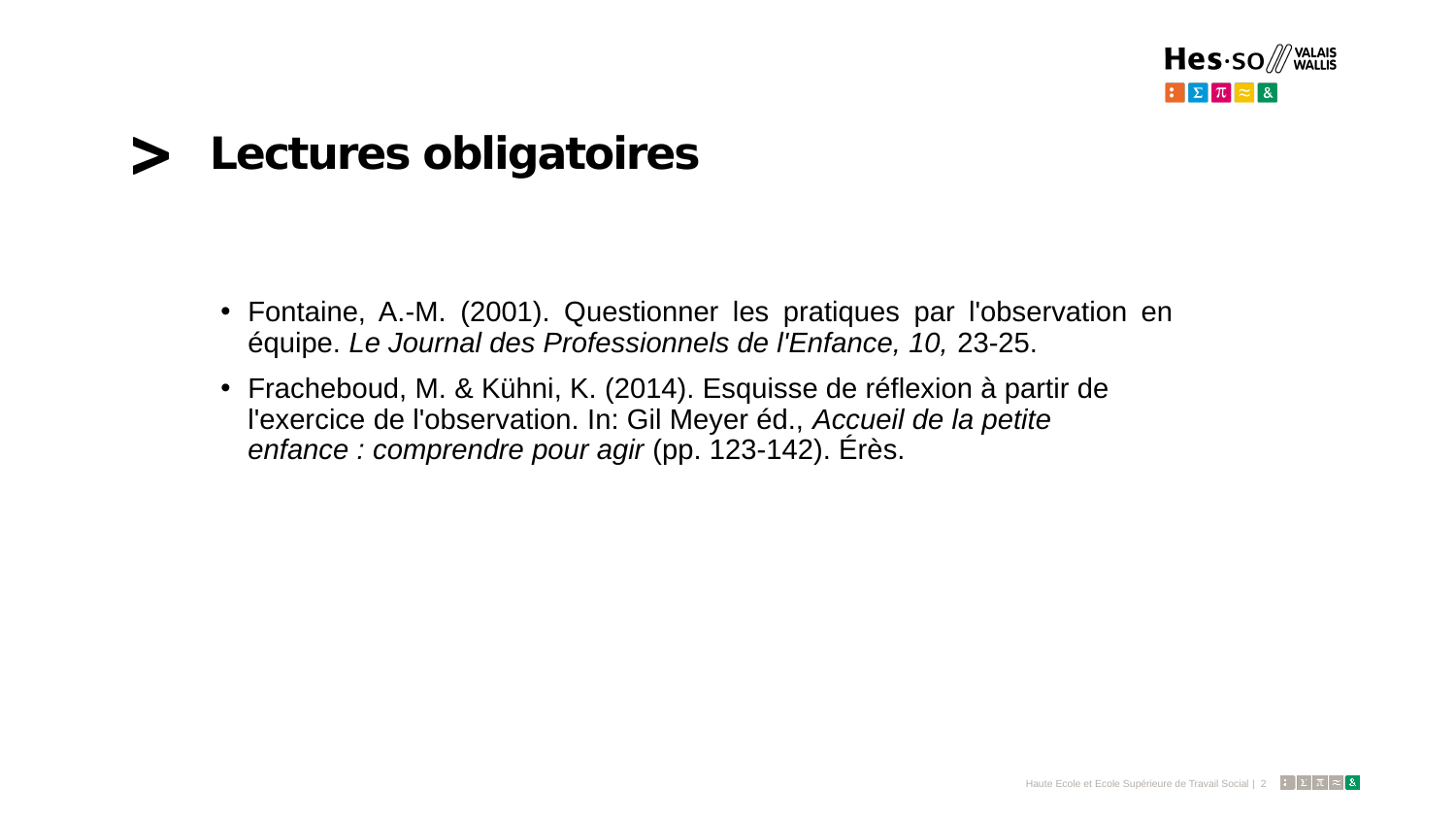

# Lectures obligatoires
Fontaine, A.-M. (2001). Questionner les pratiques par l'observation en équipe. Le Journal des Professionnels de l'Enfance, 10, 23-25.
Fracheboud, M. & Kühni, K. (2014). Esquisse de réflexion à partir de l'exercice de l'observation. In: Gil Meyer éd., Accueil de la petite enfance : comprendre pour agir (pp. 123-142). Érès.